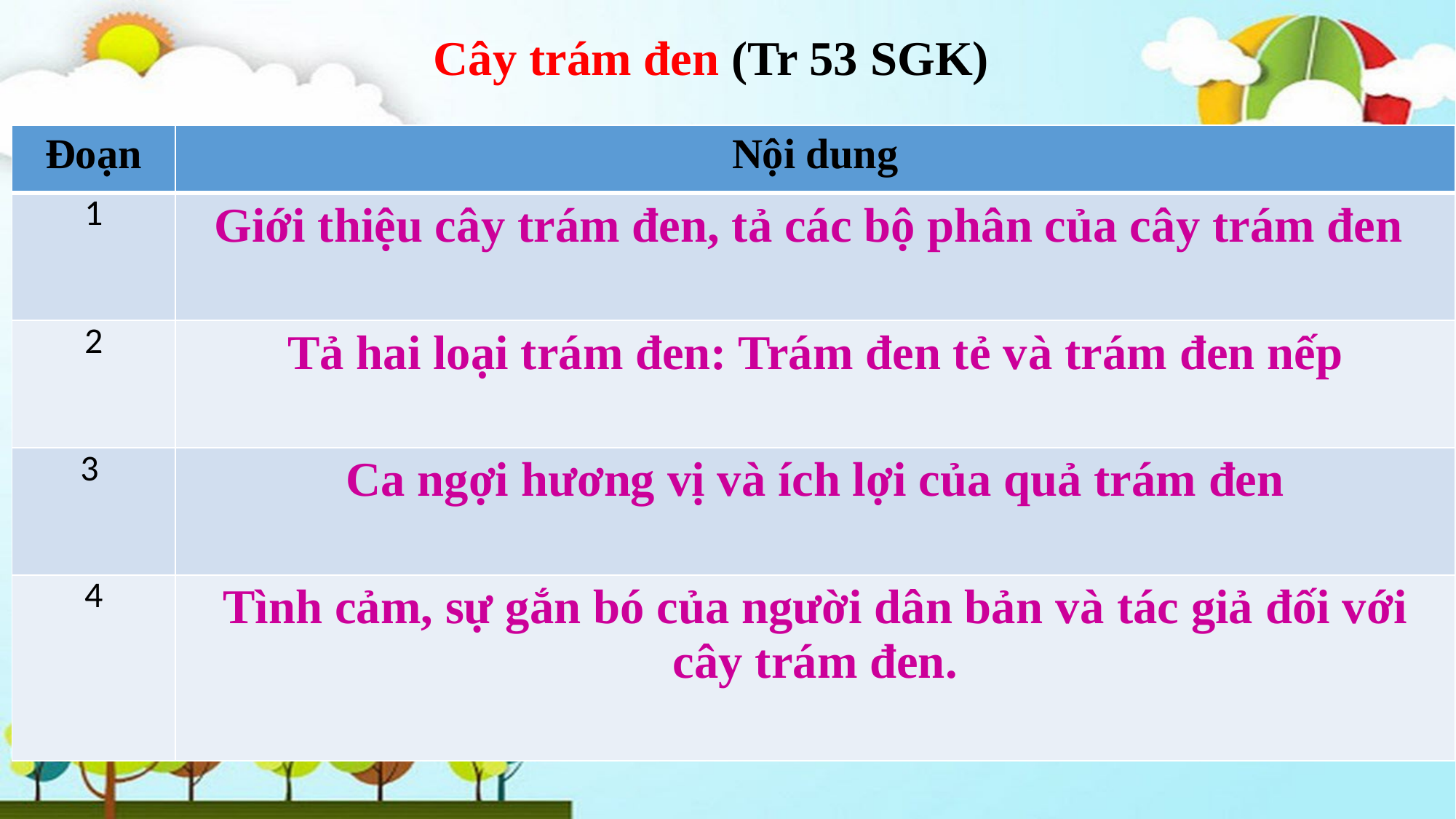

Cây trám đen (Tr 53 SGK)
| Đoạn | Nội dung |
| --- | --- |
| 1 | Giới thiệu cây trám đen, tả các bộ phân của cây trám đen |
| 2 | Tả hai loại trám đen: Trám đen tẻ và trám đen nếp |
| 3 | Ca ngợi hương vị và ích lợi của quả trám đen |
| 4 | Tình cảm, sự gắn bó của người dân bản và tác giả đối với cây trám đen. |